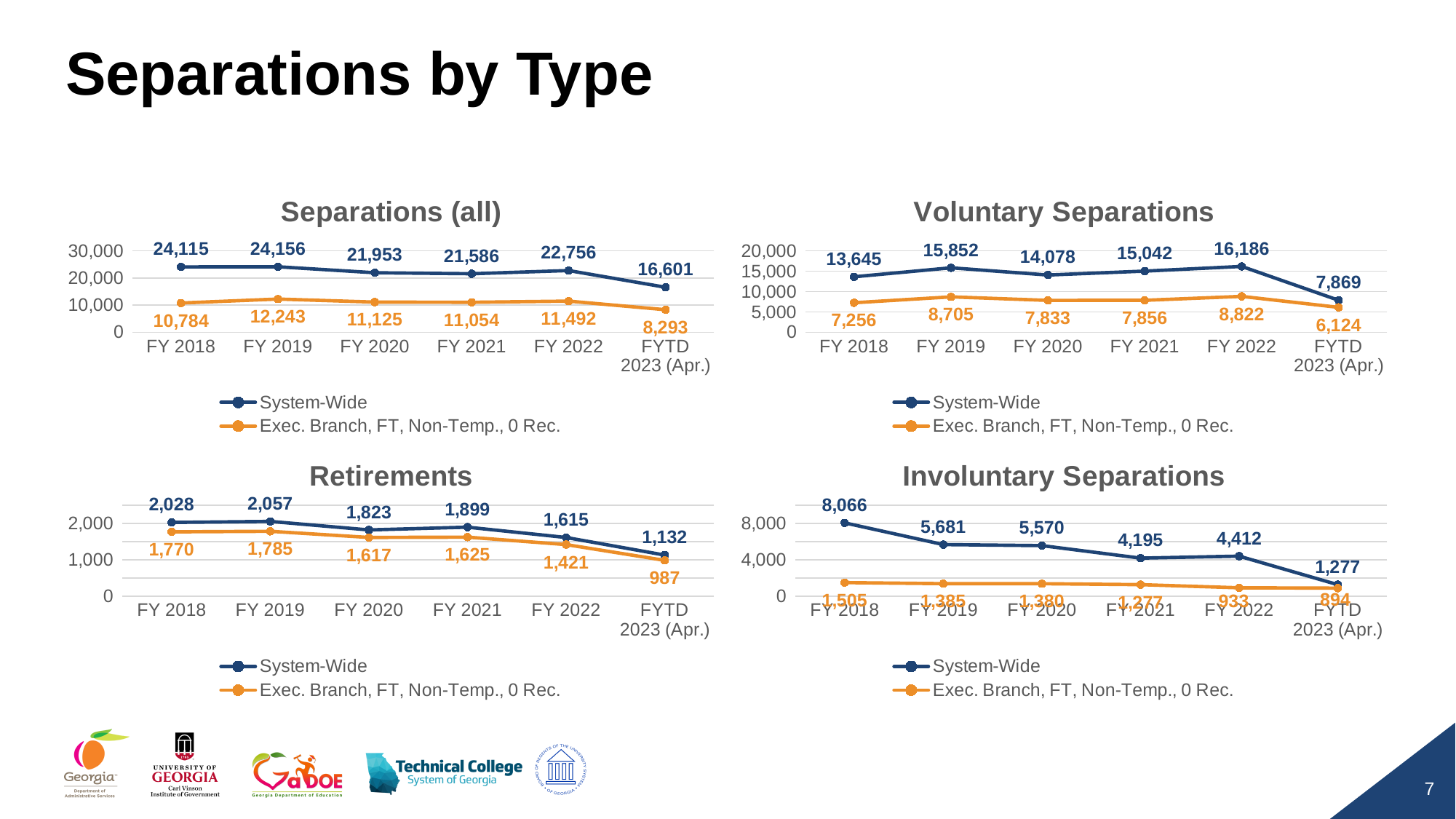

# Separations by Type

### Chart: Separations (all)

| Category | System-Wide | Exec. Branch, FT, Non-Temp., 0 Rec. |
|---|---|---|
| FY 2018 | 24115.0 | 10784.0 |
| FY 2019 | 24156.0 | 12243.0 |
| FY 2020 | 21953.0 | 11125.0 |
| FY 2021 | 21586.0 | 11054.0 |
| FY 2022 | 22756.0 | 11492.0 |
| FYTD 2023 (Apr.) | 16601.0 | 8293.0 |

### Chart: Voluntary Separations

| Category | System-Wide | Exec. Branch, FT, Non-Temp., 0 Rec. |
|---|---|---|
| FY 2018 | 13645.0 | 7256.0 |
| FY 2019 | 15852.0 | 8705.0 |
| FY 2020 | 14078.0 | 7833.0 |
| FY 2021 | 15042.0 | 7856.0 |
| FY 2022 | 16186.0 | 8822.0 |
| FYTD 2023 (Apr.) | 7869.0 | 6124.0 |

### Chart: Retirements

| Category | System-Wide | Exec. Branch, FT, Non-Temp., 0 Rec. |
|---|---|---|
| FY 2018 | 2028.0 | 1770.0 |
| FY 2019 | 2057.0 | 1785.0 |
| FY 2020 | 1823.0 | 1617.0 |
| FY 2021 | 1899.0 | 1625.0 |
| FY 2022 | 1615.0 | 1421.0 |
| FYTD 2023 (Apr.) | 1132.0 | 987.0 |

### Chart: Involuntary Separations

| Category | System-Wide | Exec. Branch, FT, Non-Temp., 0 Rec. |
|---|---|---|
| FY 2018 | 8066.0 | 1505.0 |
| FY 2019 | 5681.0 | 1385.0 |
| FY 2020 | 5570.0 | 1380.0 |
| FY 2021 | 4195.0 | 1277.0 |
| FY 2022 | 4412.0 | 933.0 |
| FYTD 2023 (Apr.) | 1277.0 | 894.0 |
7